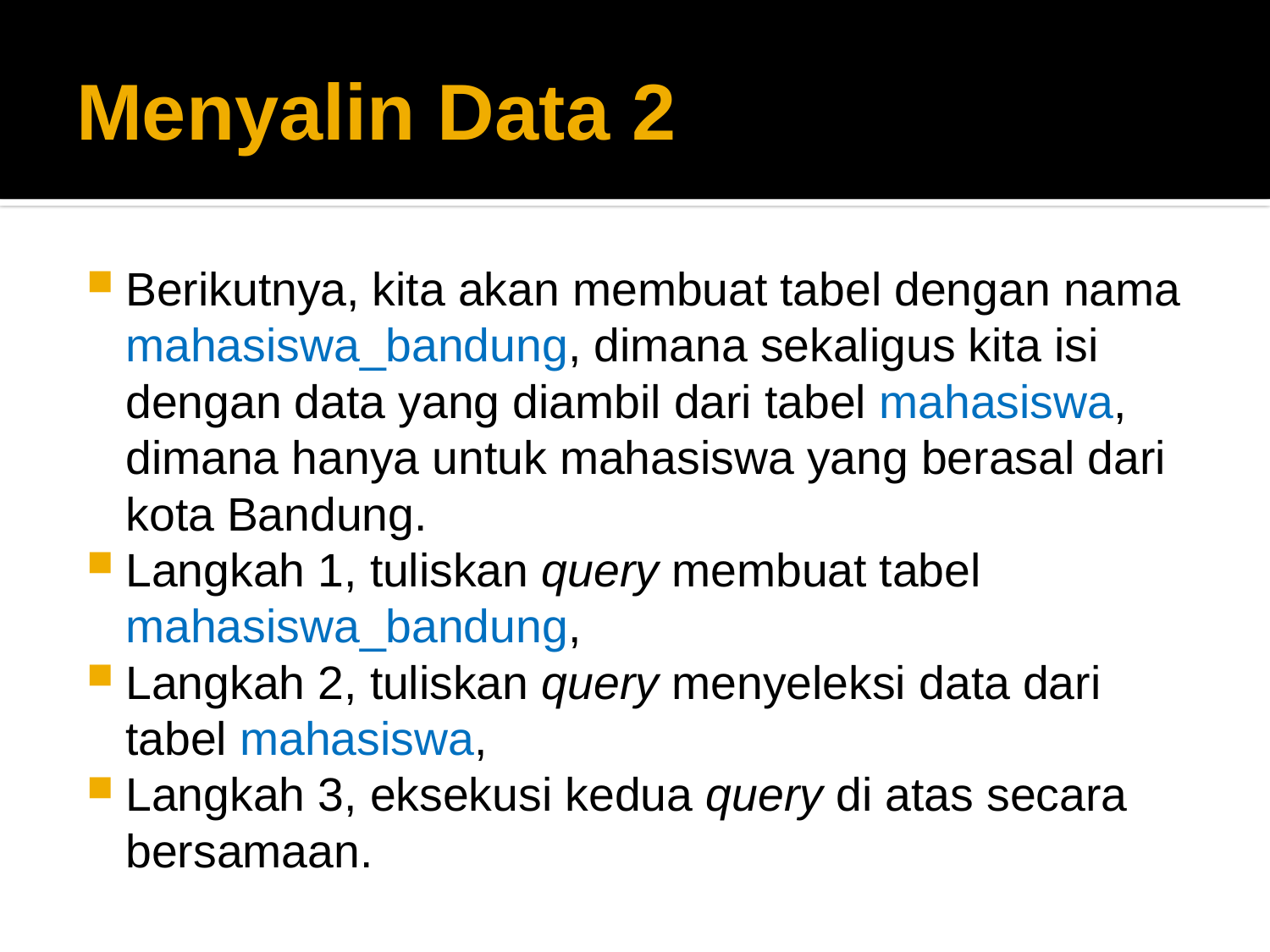

# Menyalin Data 2
Berikutnya, kita akan membuat tabel dengan nama mahasiswa_bandung, dimana sekaligus kita isi dengan data yang diambil dari tabel mahasiswa, dimana hanya untuk mahasiswa yang berasal dari kota Bandung.
Langkah 1, tuliskan query membuat tabel mahasiswa_bandung,
Langkah 2, tuliskan query menyeleksi data dari tabel mahasiswa,
Langkah 3, eksekusi kedua query di atas secara bersamaan.